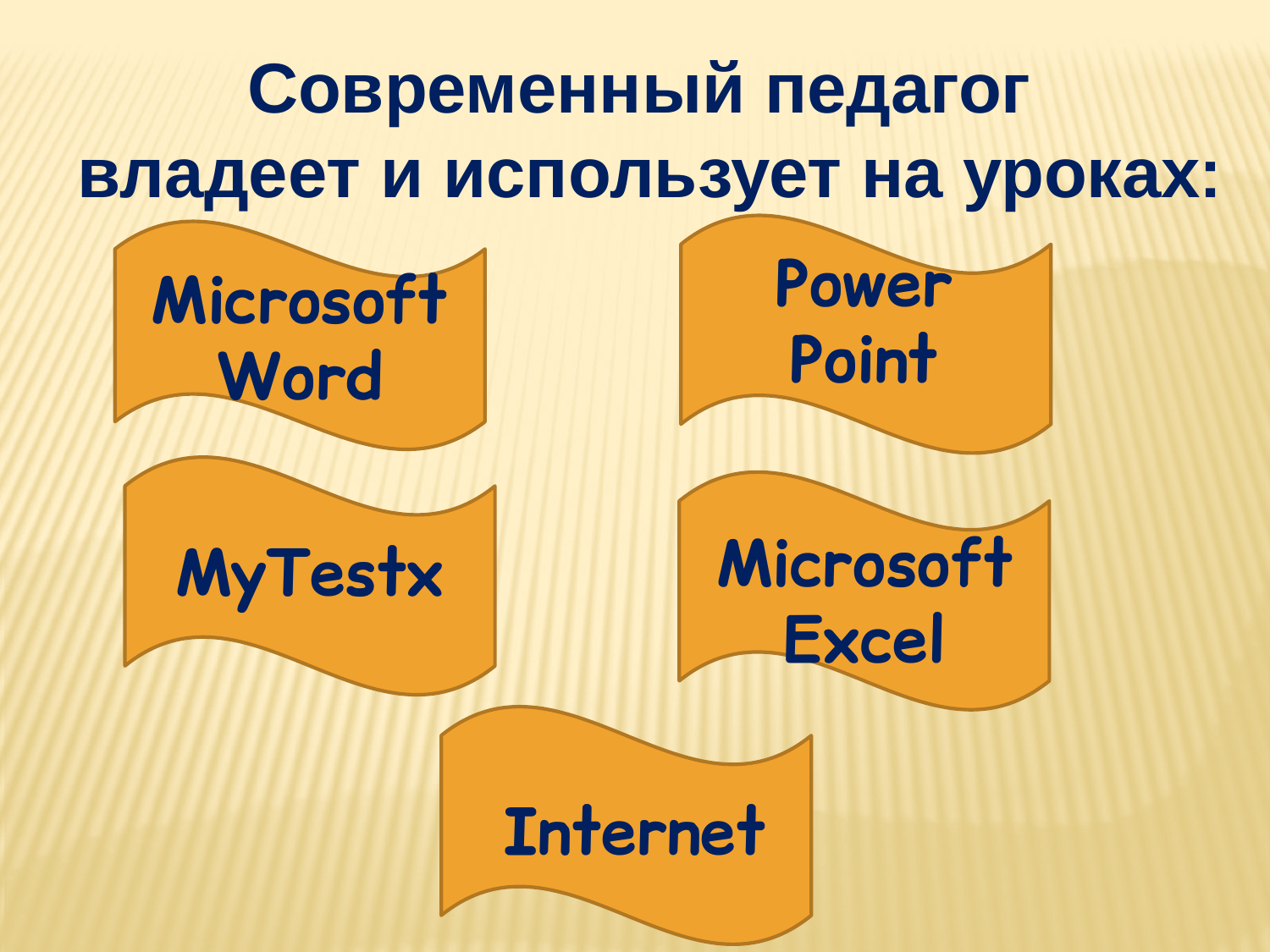

Современный педагог
 владеет и использует на уроках:

Microsoft
Word
Power
Point

Microsoft
Excel
МуTestx

Internet